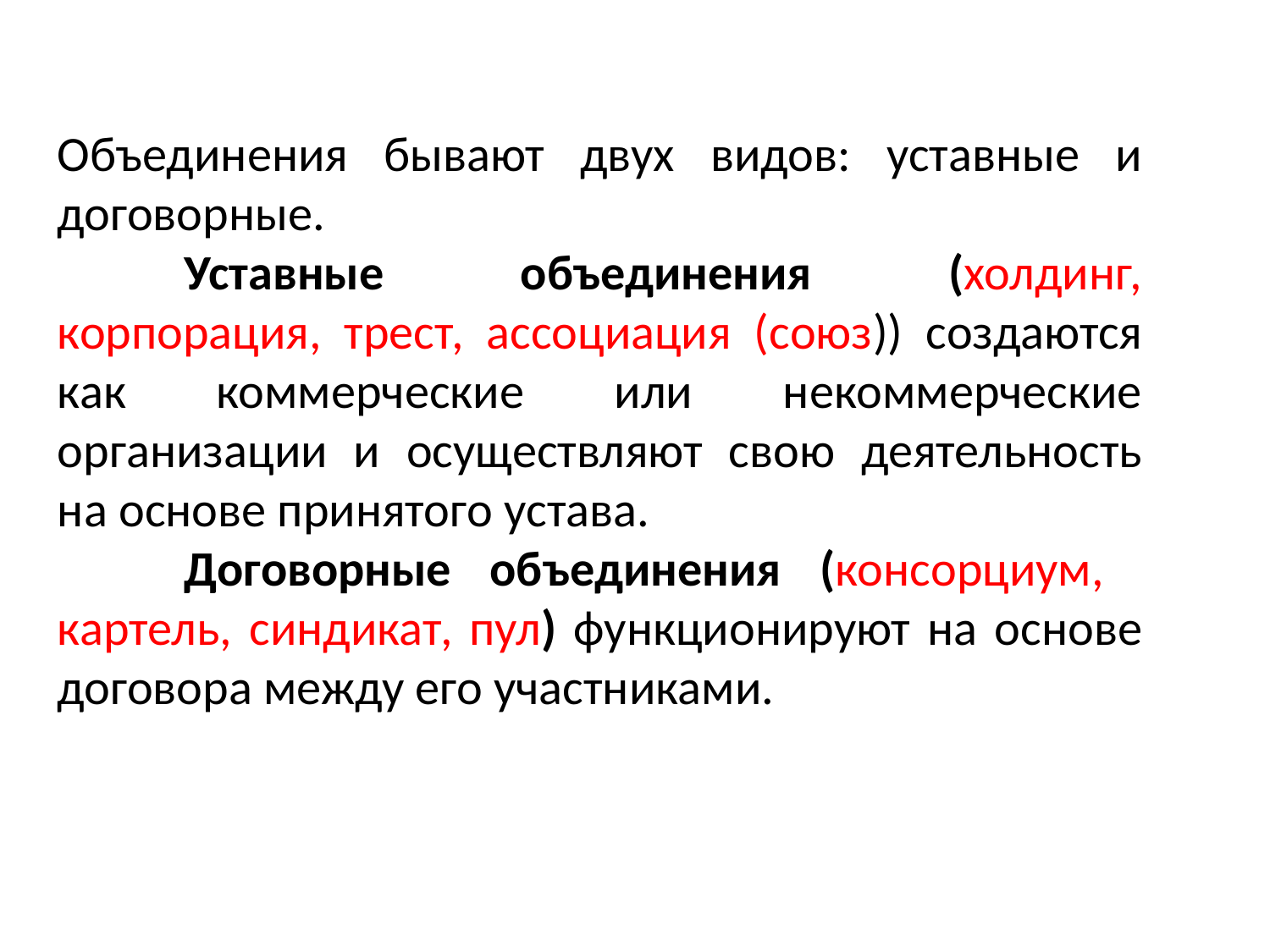

Объединения бывают двух видов: уставные и договорные.
	Уставные объединения (холдинг, корпорация, трест, ассоциация (союз)) создаются как коммерческие или некоммерческие организации и осуществляют свою деятельность на основе принятого устава.
	Договорные объединения (консорциум,  картель, синдикат, пул) функционируют на основе договора между его участниками.